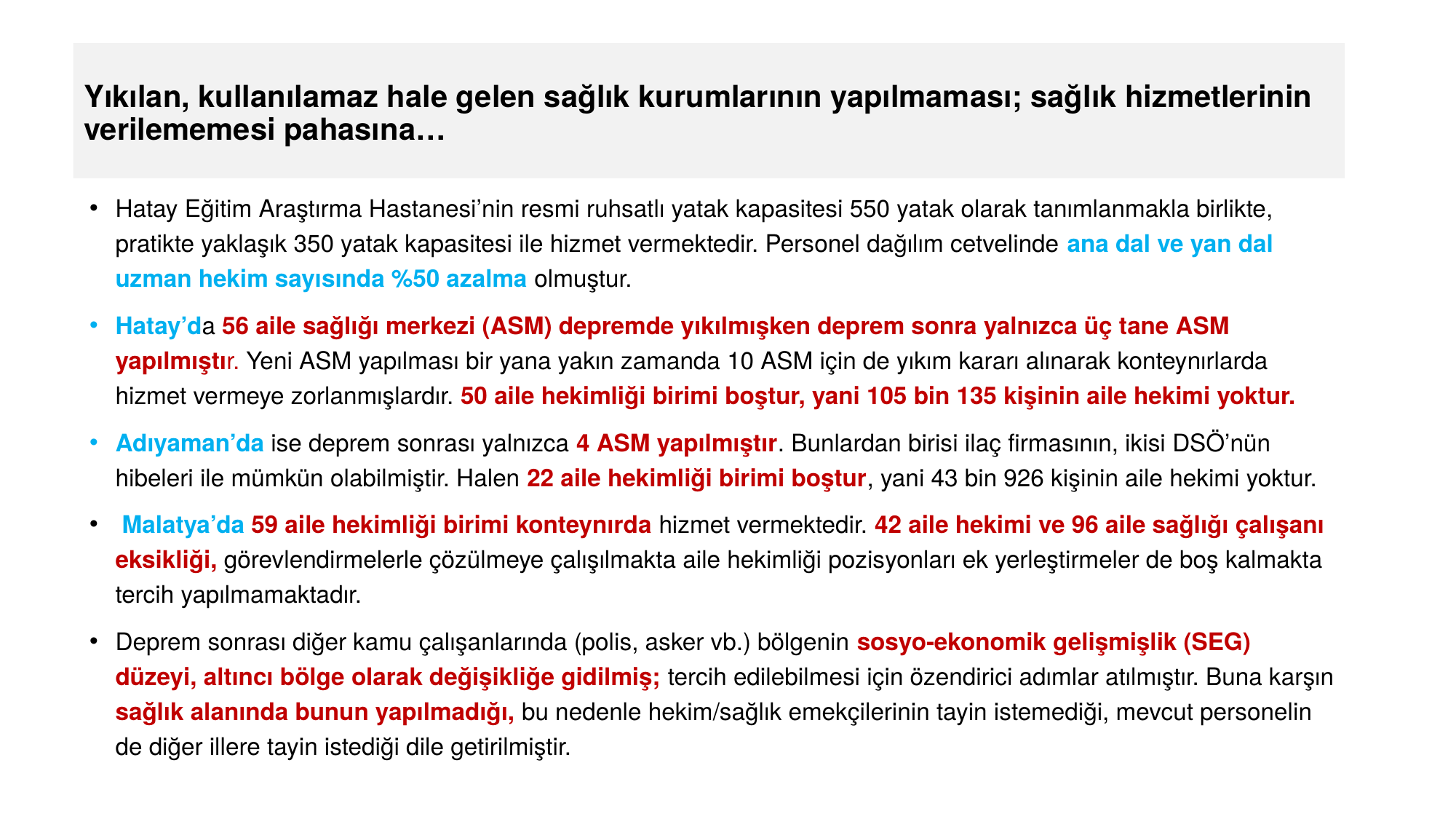

# Yıkılan, kullanılamaz hale gelen sağlık kurumlarının yapılmaması; sağlık hizmetlerinin verilememesi pahasına…
Hatay Eğitim Araştırma Hastanesi’nin resmi ruhsatlı yatak kapasitesi 550 yatak olarak tanımlanmakla birlikte, pratikte yaklaşık 350 yatak kapasitesi ile hizmet vermektedir. Personel dağılım cetvelinde ana dal ve yan dal uzman hekim sayısında %50 azalma olmuştur.
Hatay’da 56 aile sağlığı merkezi (ASM) depremde yıkılmışken deprem sonra yalnızca üç tane ASM yapılmıştır. Yeni ASM yapılması bir yana yakın zamanda 10 ASM için de yıkım kararı alınarak konteynırlarda hizmet vermeye zorlanmışlardır. 50 aile hekimliği birimi boştur, yani 105 bin 135 kişinin aile hekimi yoktur.
Adıyaman’da ise deprem sonrası yalnızca 4 ASM yapılmıştır. Bunlardan birisi ilaç firmasının, ikisi DSÖ’nün hibeleri ile mümkün olabilmiştir. Halen 22 aile hekimliği birimi boştur, yani 43 bin 926 kişinin aile hekimi yoktur.
 Malatya’da 59 aile hekimliği birimi konteynırda hizmet vermektedir. 42 aile hekimi ve 96 aile sağlığı çalışanı eksikliği, görevlendirmelerle çözülmeye çalışılmakta aile hekimliği pozisyonları ek yerleştirmeler de boş kalmakta tercih yapılmamaktadır.
Deprem sonrası diğer kamu çalışanlarında (polis, asker vb.) bölgenin sosyo-ekonomik gelişmişlik (SEG) düzeyi, altıncı bölge olarak değişikliğe gidilmiş; tercih edilebilmesi için özendirici adımlar atılmıştır. Buna karşın sağlık alanında bunun yapılmadığı, bu nedenle hekim/sağlık emekçilerinin tayin istemediği, mevcut personelin de diğer illere tayin istediği dile getirilmiştir.